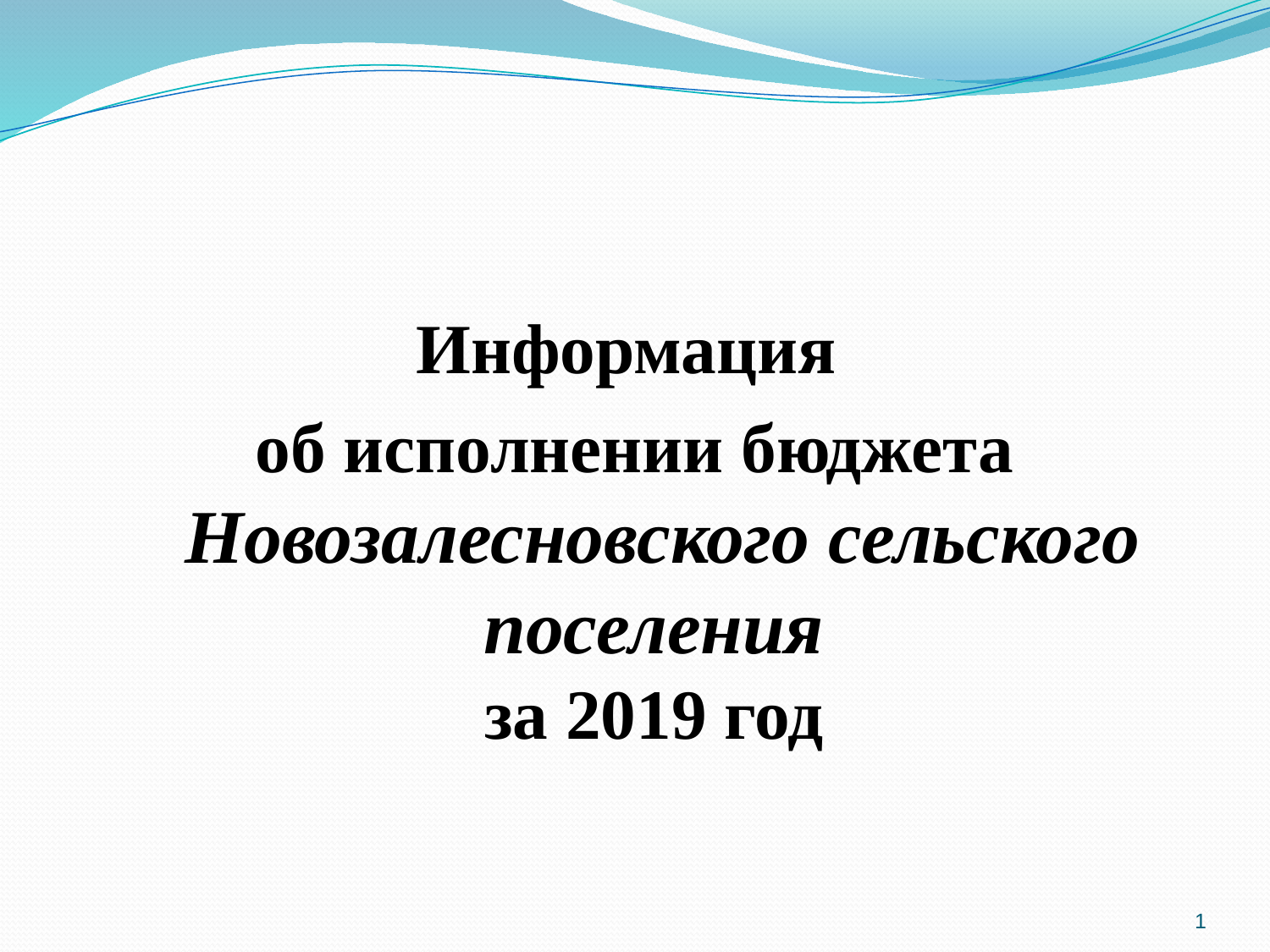

Информация
об исполнении бюджета
 Новозалесновского сельского поселения
за 2019 год

1